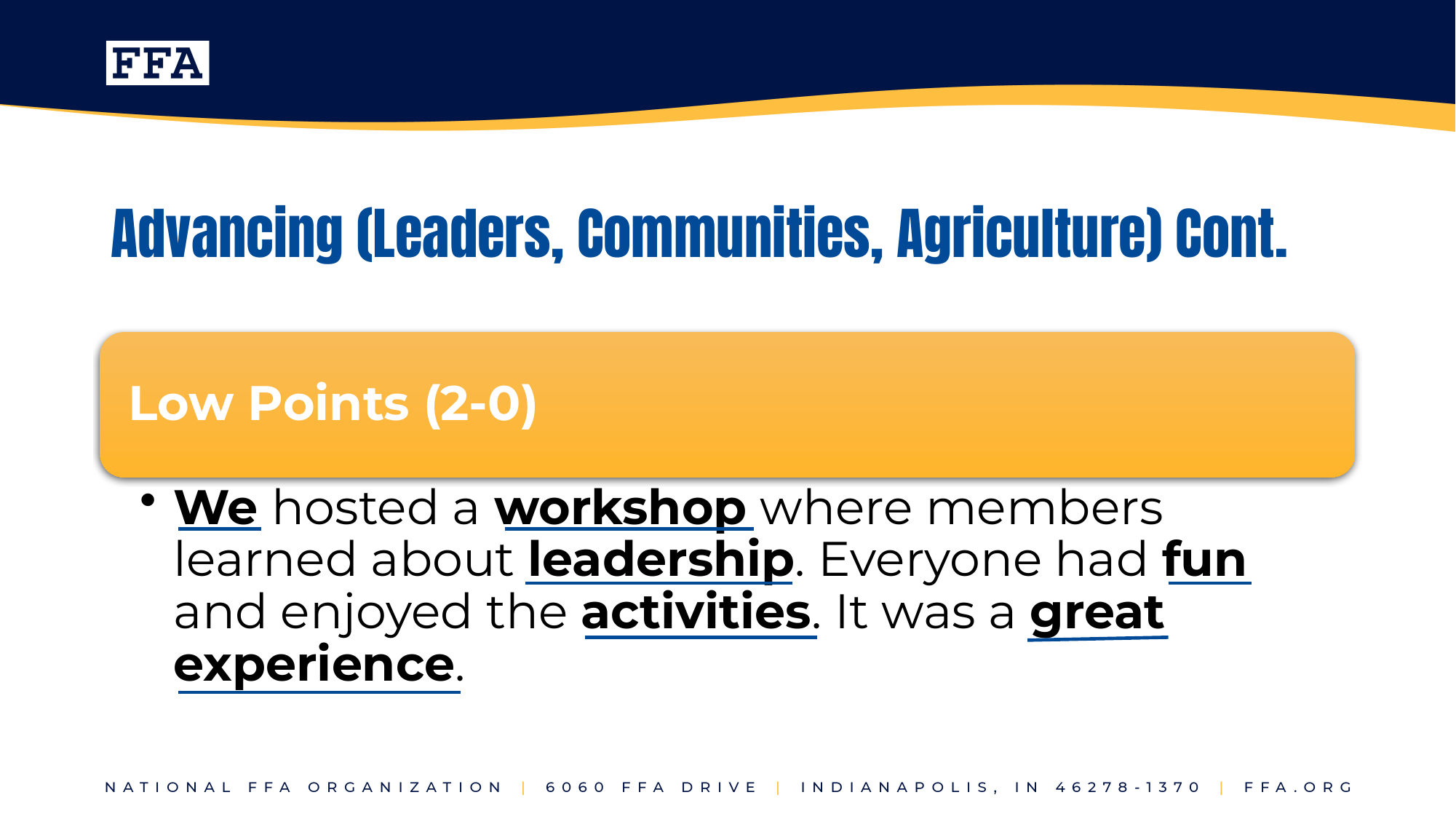

# Advancing (Leaders, Communities, Agriculture) Cont.
Low Points (2-0)
We hosted a workshop where members learned about leadership. Everyone had fun and enjoyed the activities. It was a great experience.